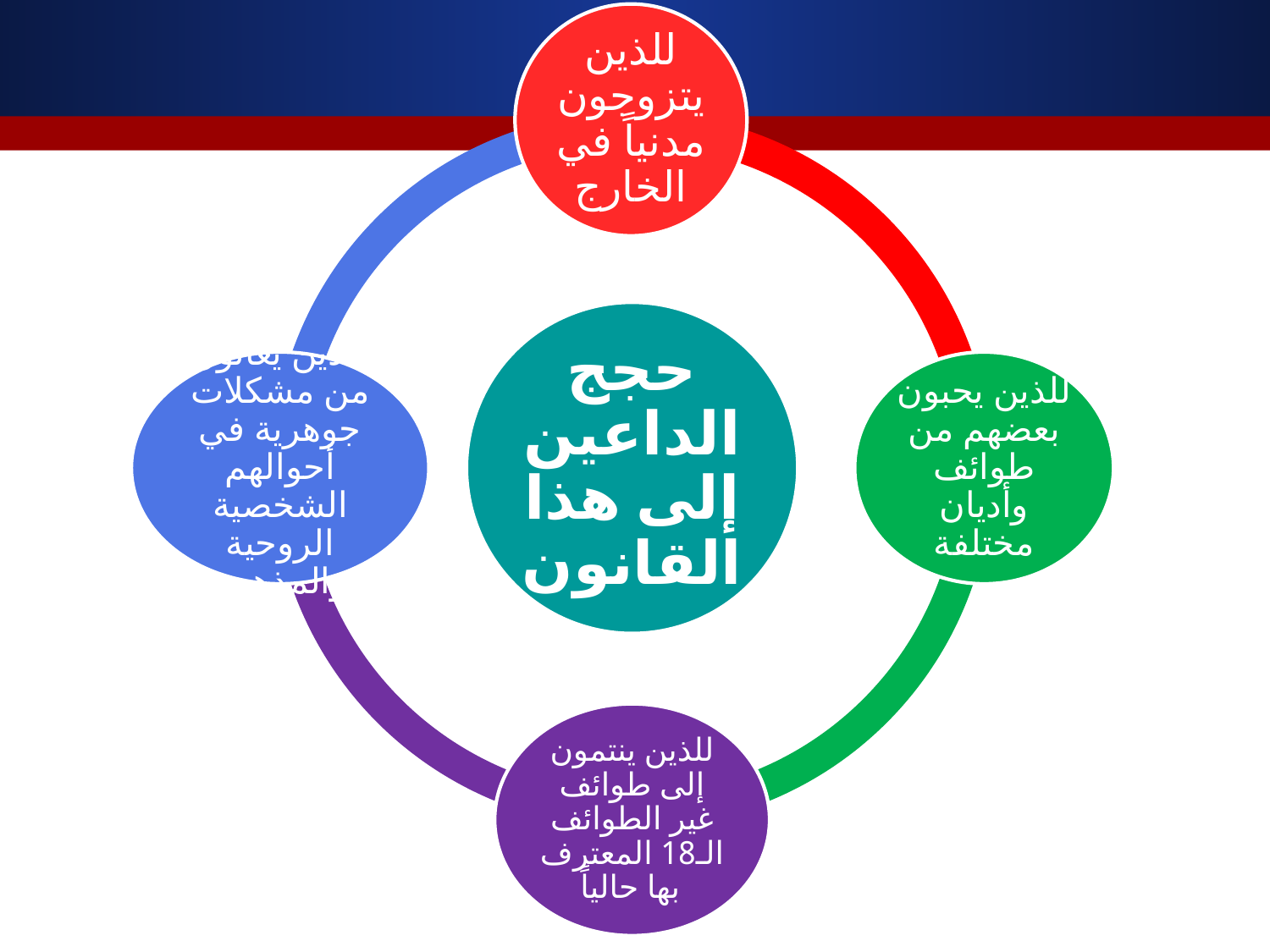

حجج الداعين إلى هذا القانون
للذين يتزوجون مدنياً في الخارج
للذين يحبون بعضهم من طوائف وأديان مختلفة
للذين ينتمون إلى طوائف غير الطوائف الـ18 المعترف بها حالياً
للذين يعانون من مشكلات جوهرية في أحوالهم الشخصية الروحية والمذهبية